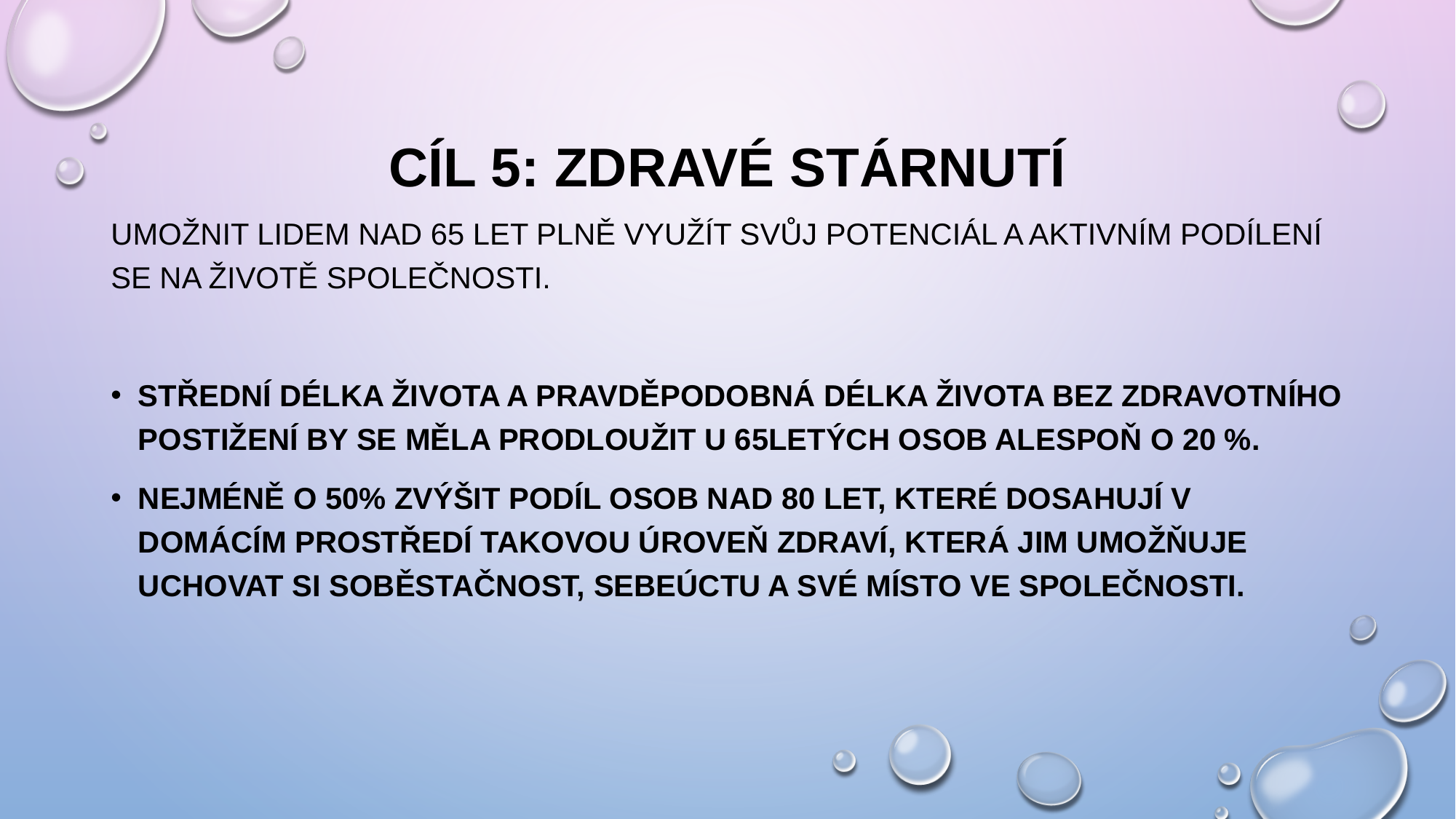

# CÍL 5: ZDRAVÉ STÁRNUTÍ
Umožnit lidem nad 65 let plně využít svůj potenciál a aktivním podílení se na životě společnosti.

Střední délka života a pravděpodobná délka života bez zdravotního postižení by se měla prodloužit u 65letých osob alespoň o 20 %.
Nejméně o 50% zvýšit podíl osob nad 80 let, které dosahují v domácím prostředí takovou úroveň zdraví, která jim umožňuje uchovat si soběstačnost, sebeúctu a své místo ve společnosti.